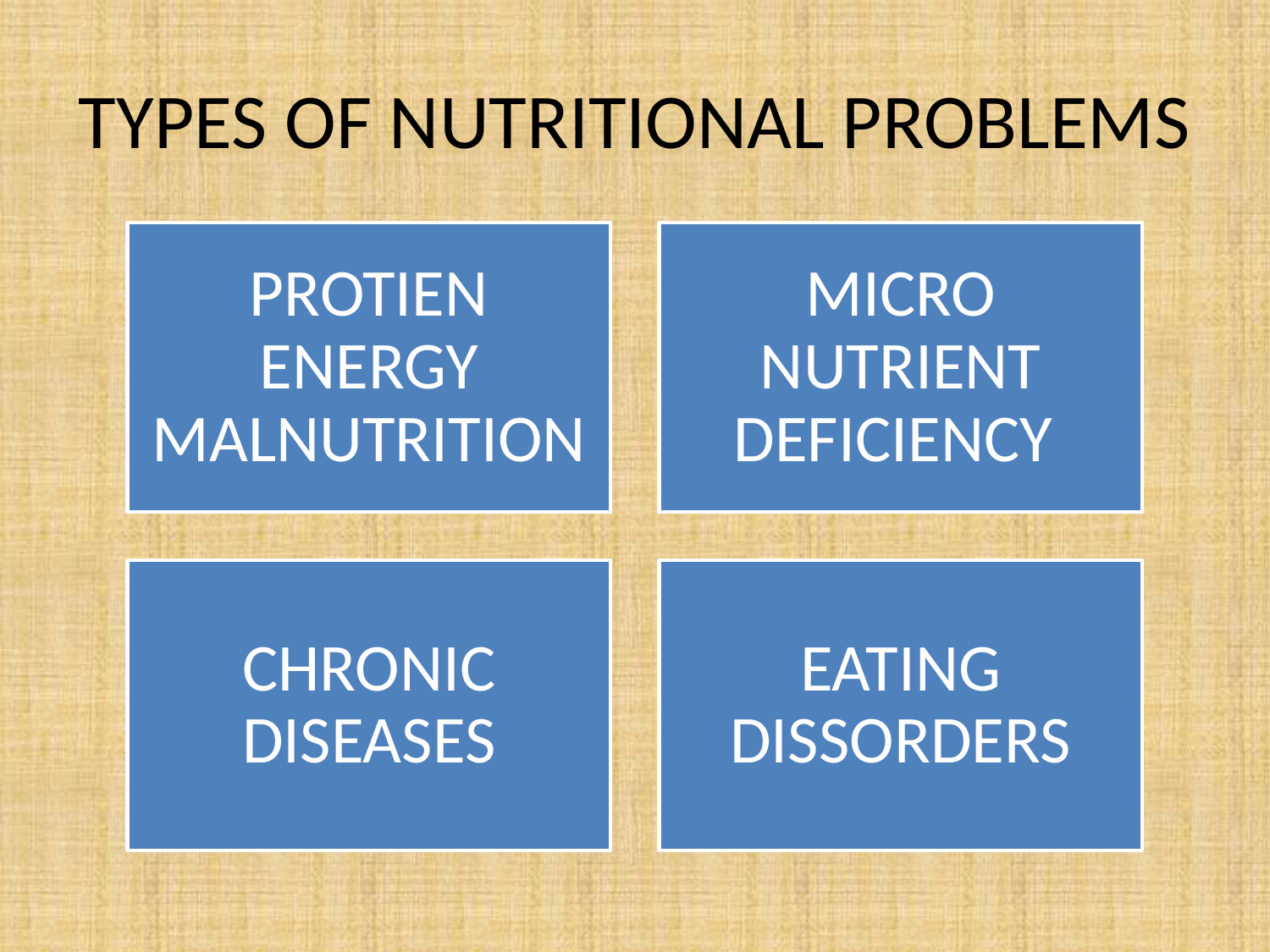

# TYPES OF NUTRITIONAL PROBLEMS
PROTIEN ENERGY MALNUTRITION
MICRO NUTRIENT DEFICIENCY
CHRONIC DISEASES
EATING DISSORDERS